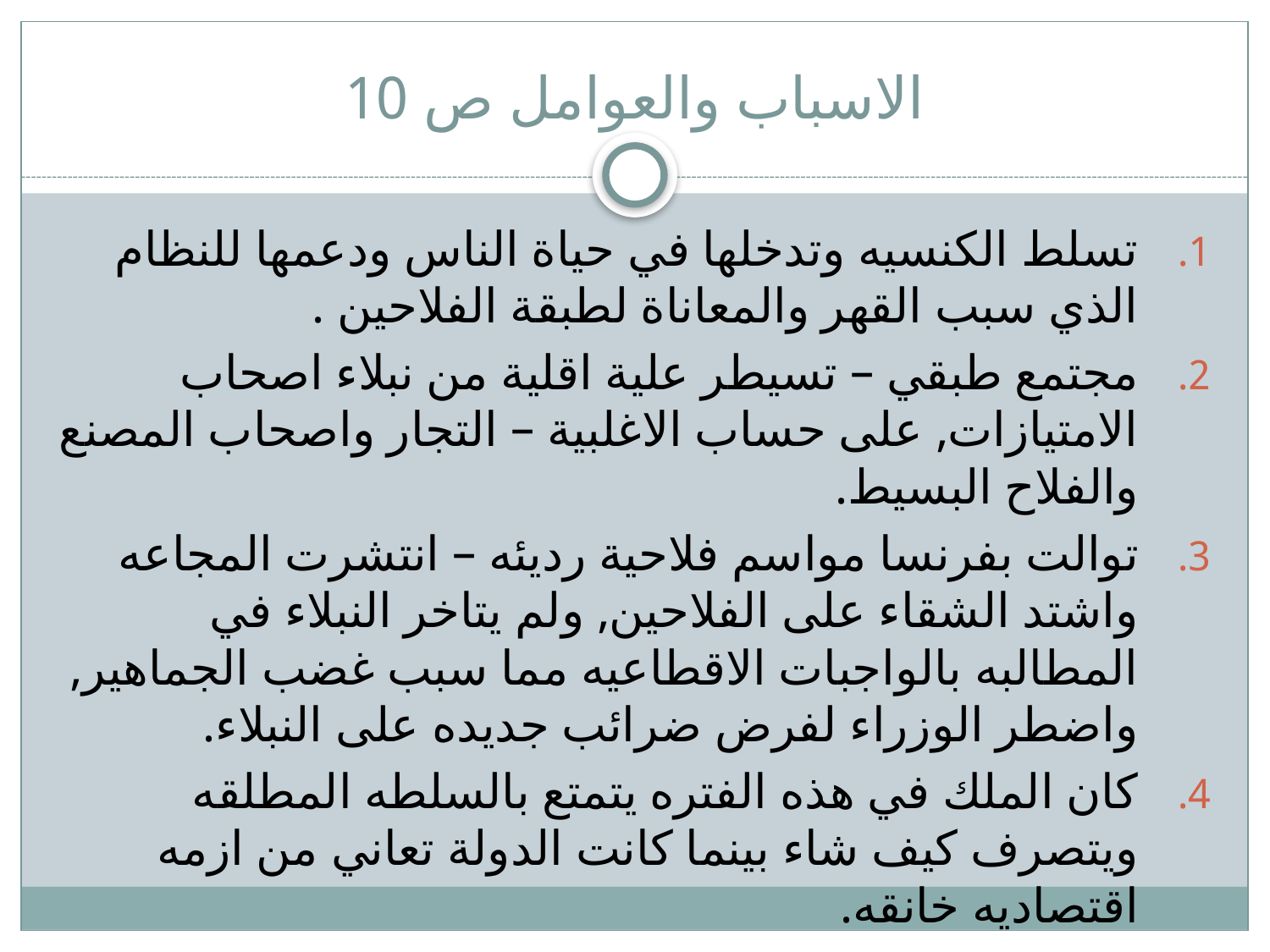

# الاسباب والعوامل ص 10
تسلط الكنسيه وتدخلها في حياة الناس ودعمها للنظام الذي سبب القهر والمعاناة لطبقة الفلاحين .
مجتمع طبقي – تسيطر علية اقلية من نبلاء اصحاب الامتيازات, على حساب الاغلبية – التجار واصحاب المصنع والفلاح البسيط.
توالت بفرنسا مواسم فلاحية رديئه – انتشرت المجاعه واشتد الشقاء على الفلاحين, ولم يتاخر النبلاء في المطالبه بالواجبات الاقطاعيه مما سبب غضب الجماهير, واضطر الوزراء لفرض ضرائب جديده على النبلاء.
كان الملك في هذه الفتره يتمتع بالسلطه المطلقه ويتصرف كيف شاء بينما كانت الدولة تعاني من ازمه اقتصاديه خانقه.